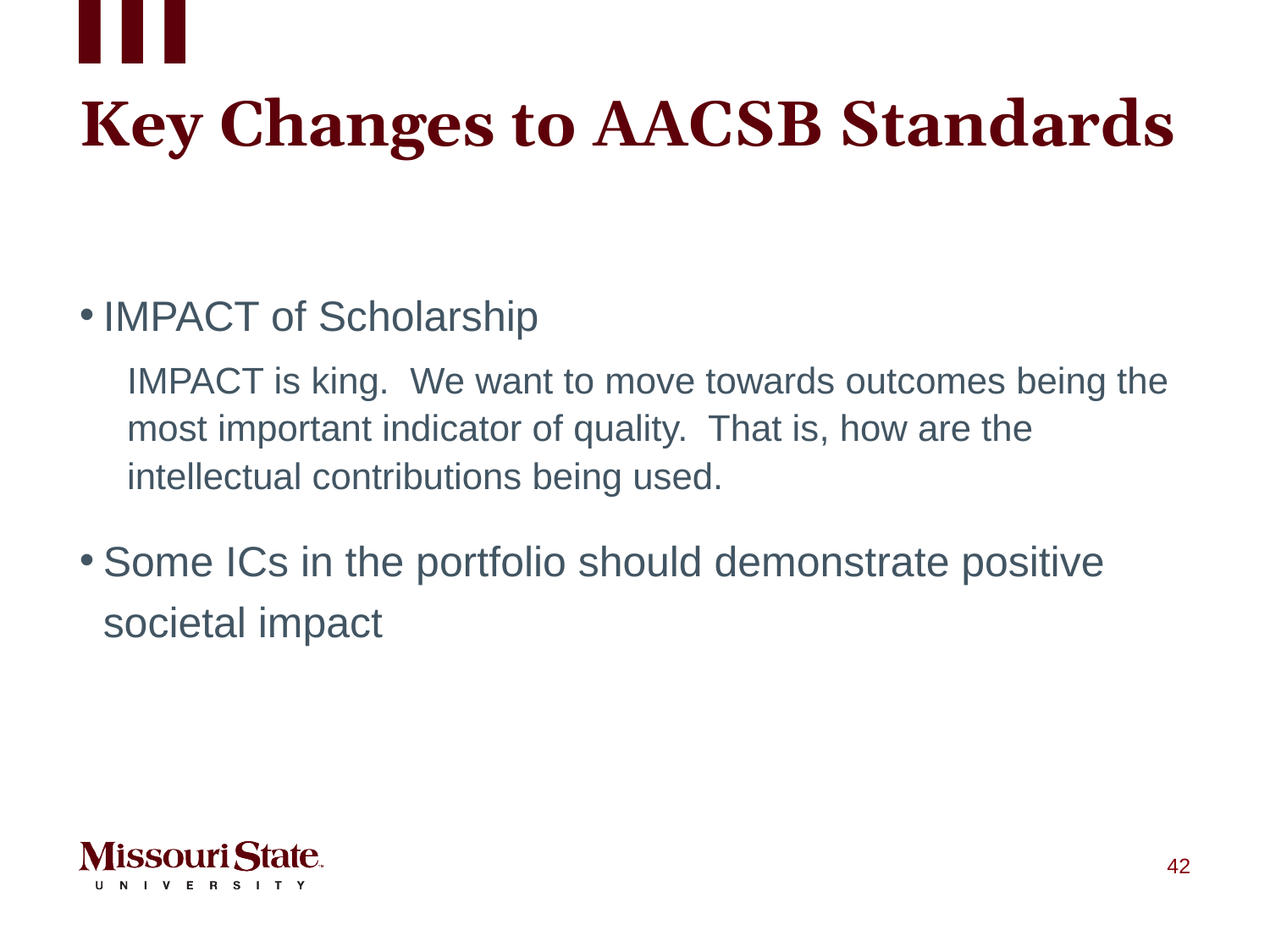

# Key Changes to AACSB Standards
IMPACT of Scholarship
IMPACT is king.  We want to move towards outcomes being the most important indicator of quality.  That is, how are the intellectual contributions being used.
Some ICs in the portfolio should demonstrate positive societal impact
42